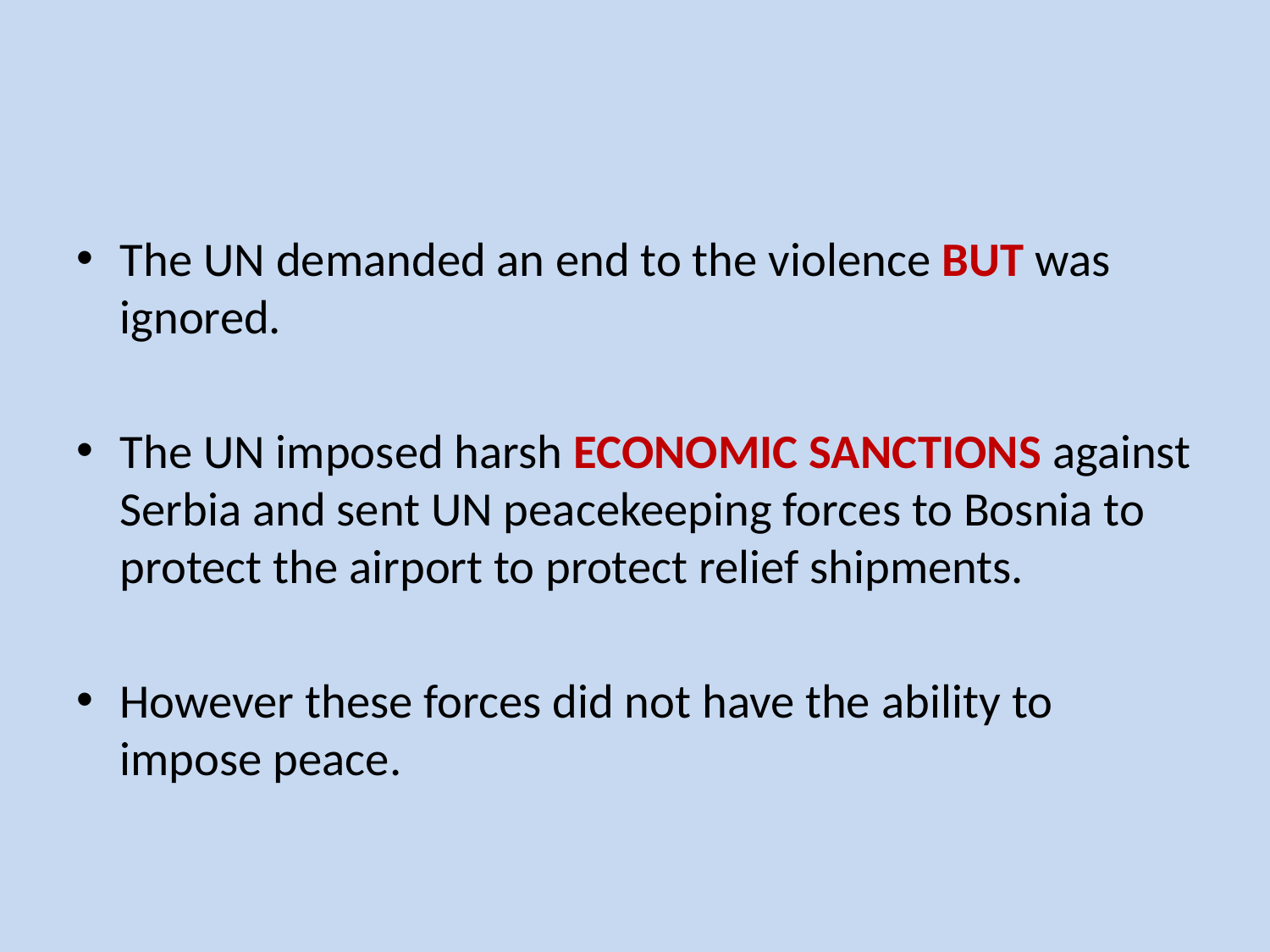

The UN demanded an end to the violence BUT was ignored.

The UN imposed harsh ECONOMIC SANCTIONS against Serbia and sent UN peacekeeping forces to Bosnia to protect the airport to protect relief shipments.

However these forces did not have the ability to impose peace.